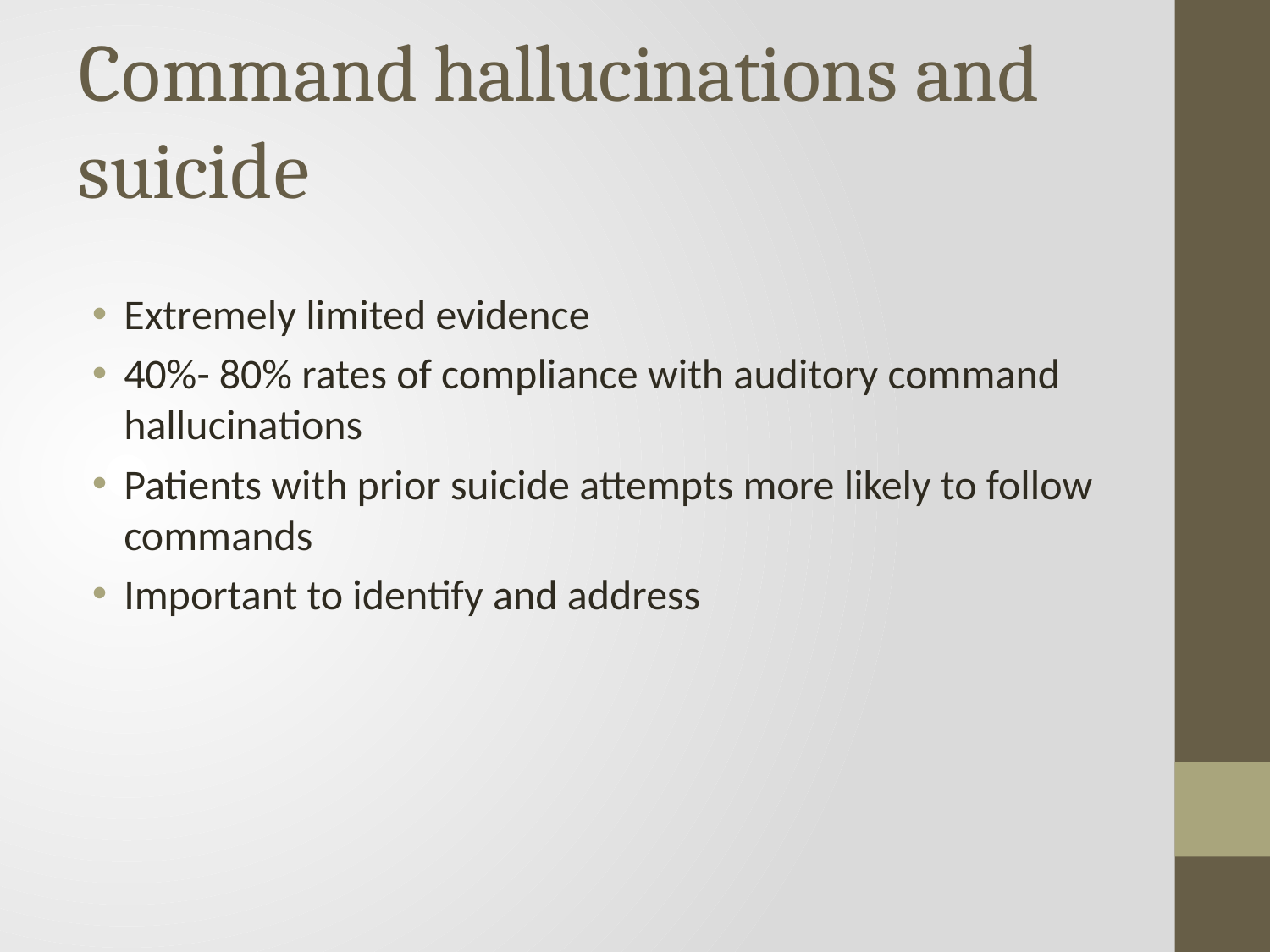

# Command hallucinations and suicide

Extremely limited evidence
40%- 80% rates of compliance with auditory command hallucinations
Patients with prior suicide attempts more likely to follow commands
Important to identify and address